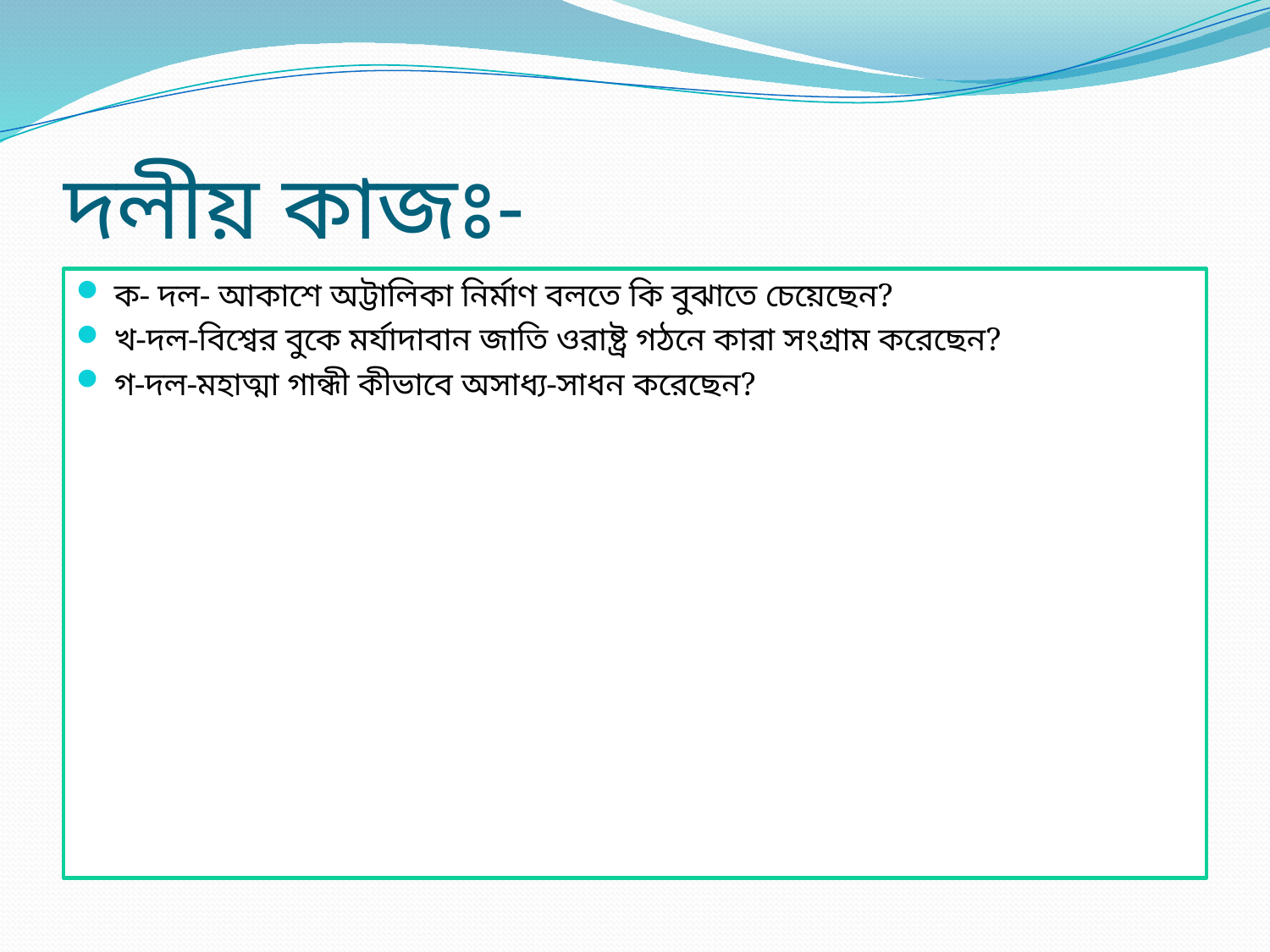

# দলীয় কাজঃ-
ক- দল- আকাশে অট্টালিকা নির্মাণ বলতে কি বুঝাতে চেয়েছেন?
খ-দল-বিশ্বের বুকে মর্যাদাবান জাতি ওরাষ্ট্র গঠনে কারা সংগ্রাম করেছেন?
গ-দল-মহাত্মা গান্ধী কীভাবে অসাধ্য-সাধন করেছেন?